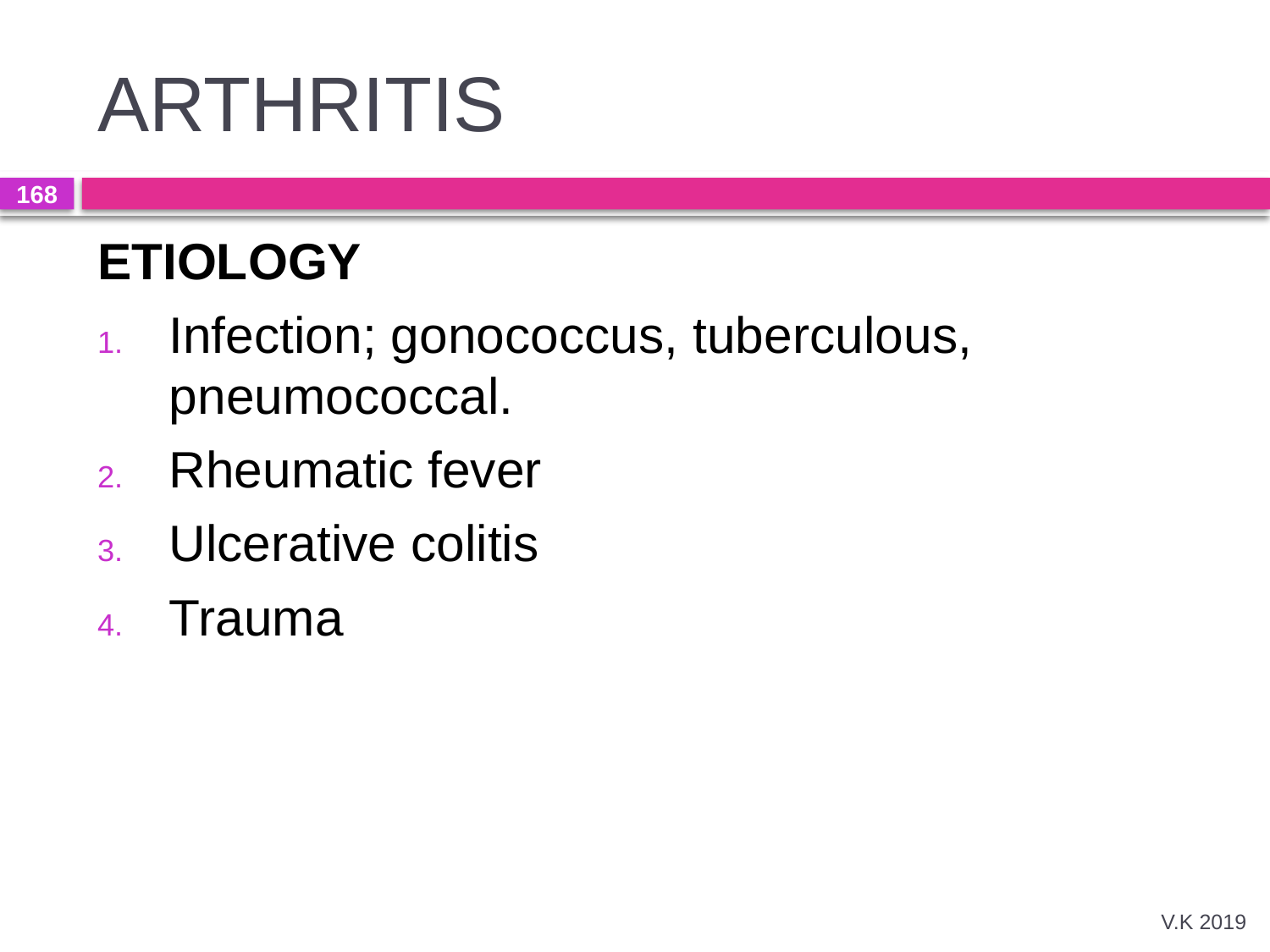

# ARTHRITIS
168
ETIOLOGY
Infection; gonococcus, tuberculous, pneumococcal.
Rheumatic fever
Ulcerative colitis
Trauma
V.K 2019